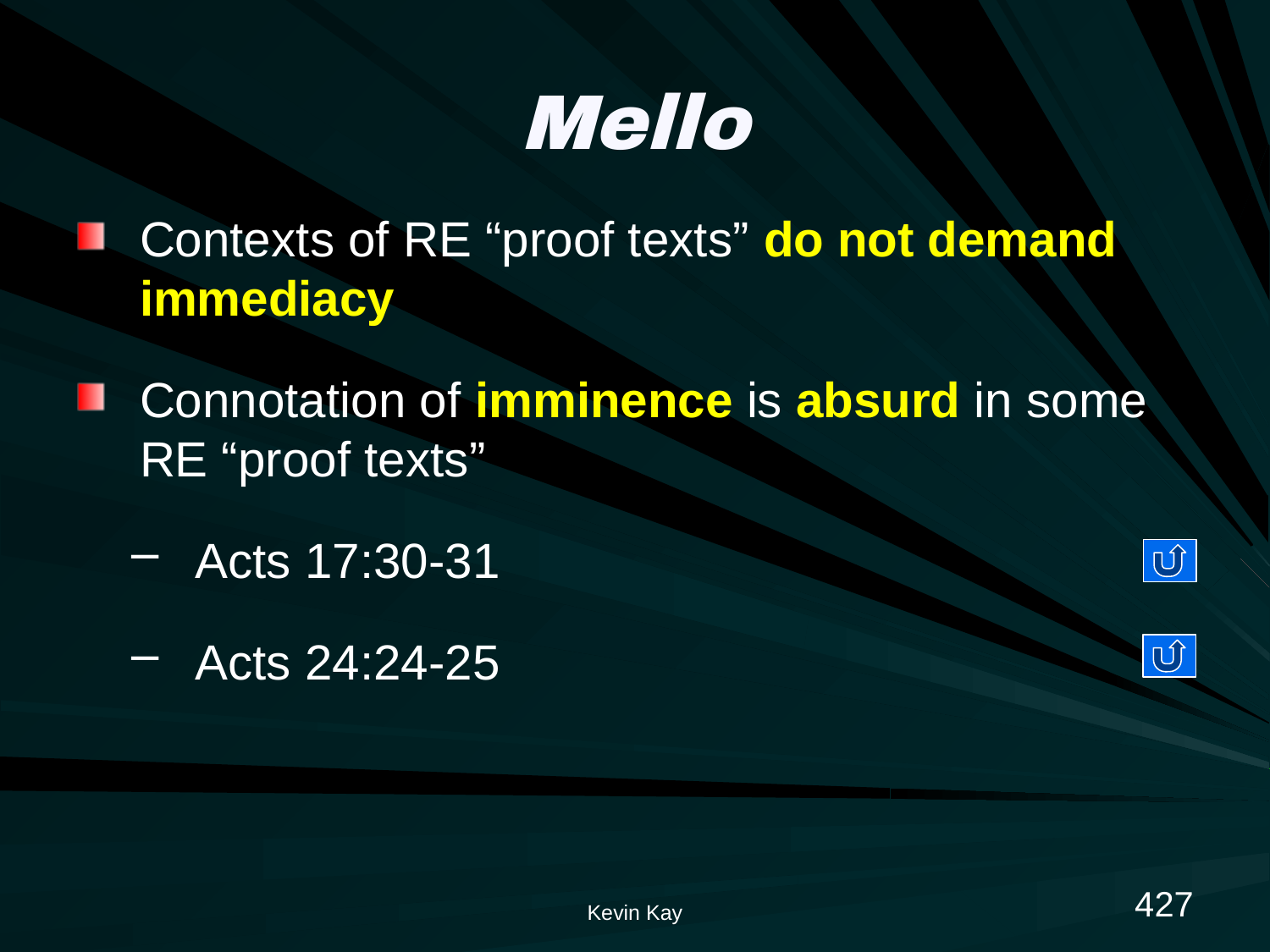

# Mello
Contexts of RE “proof texts” do not demand immediacy
Connotation of imminence is absurd in some RE “proof texts”
Acts 17:30-31
Acts 24:24-25

427
Kevin Kay